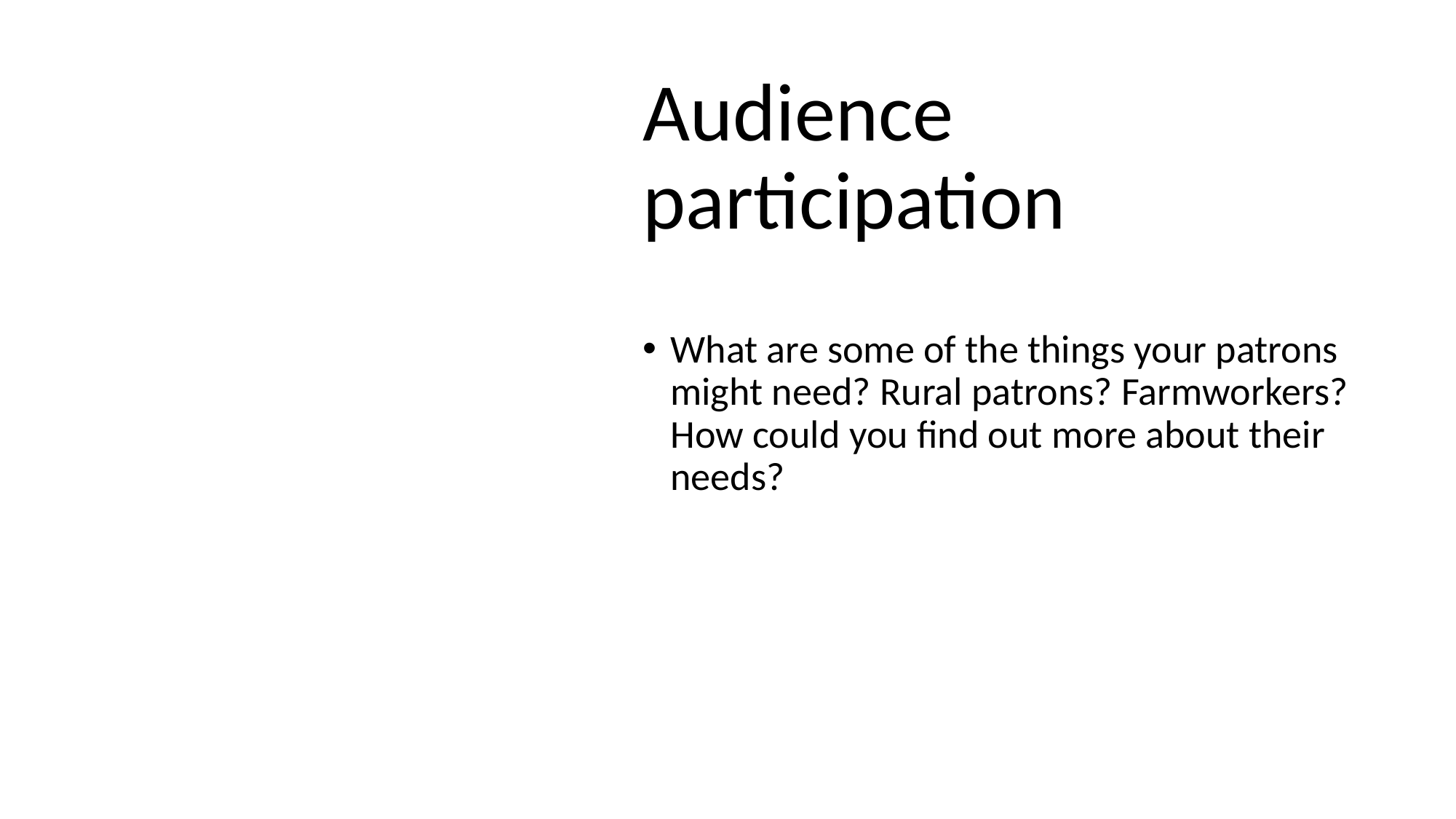

# Audience participation
What are some of the things your patrons might need? Rural patrons? Farmworkers? How could you find out more about their needs?